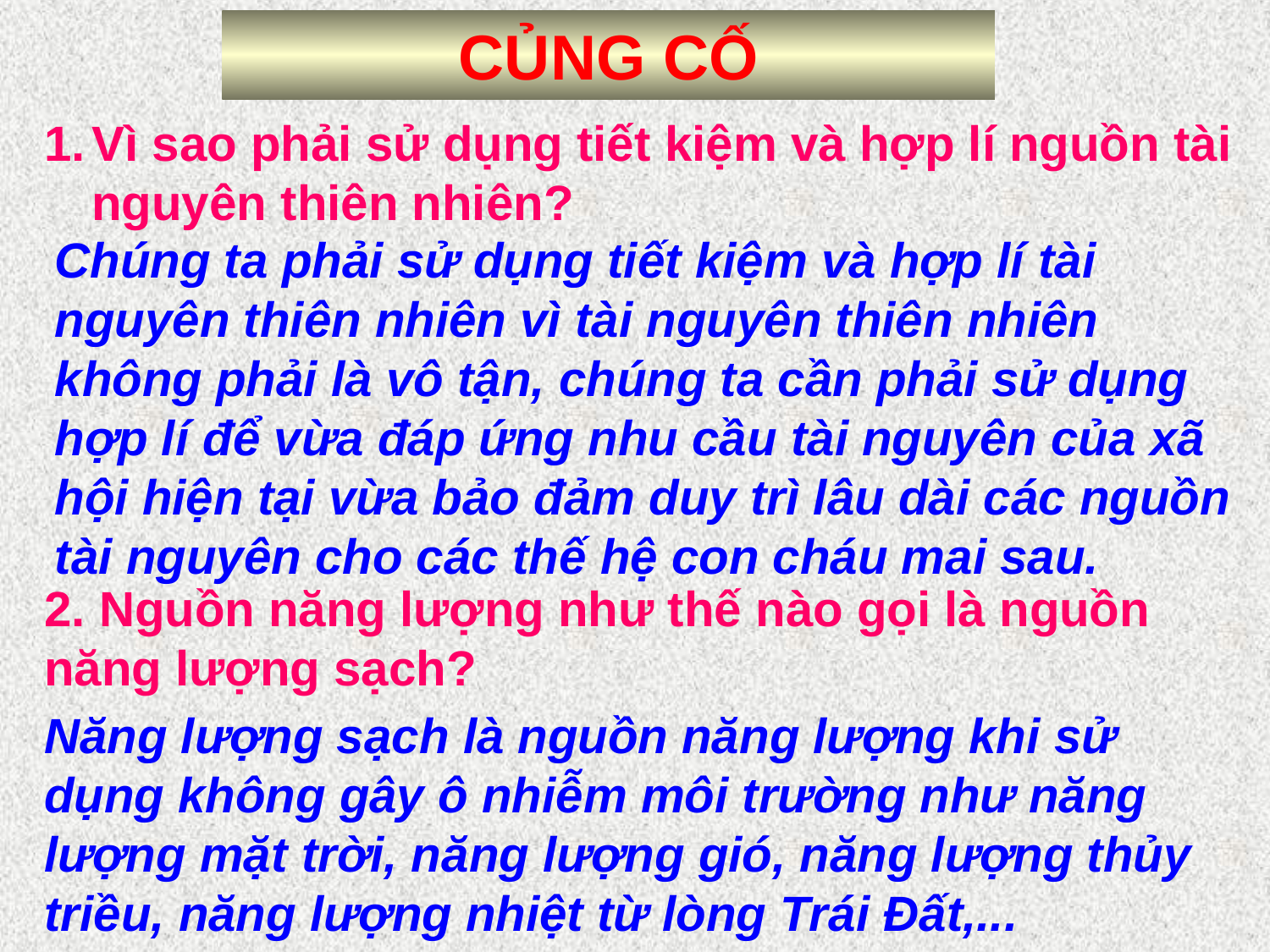

CỦNG CỐ
Vì sao phải sử dụng tiết kiệm và hợp lí nguồn tài nguyên thiên nhiên?
Chúng ta phải sử dụng tiết kiệm và hợp lí tài nguyên thiên nhiên vì tài nguyên thiên nhiên không phải là vô tận, chúng ta cần phải sử dụng hợp lí để vừa đáp ứng nhu cầu tài nguyên của xã hội hiện tại vừa bảo đảm duy trì lâu dài các nguồn tài nguyên cho các thế hệ con cháu mai sau.
2. Nguồn năng lượng như thế nào gọi là nguồn năng lượng sạch?
Năng lượng sạch là nguồn năng lượng khi sử dụng không gây ô nhiễm môi trường như năng lượng mặt trời, năng lượng gió, năng lượng thủy triều, năng lượng nhiệt từ lòng Trái Đất,...